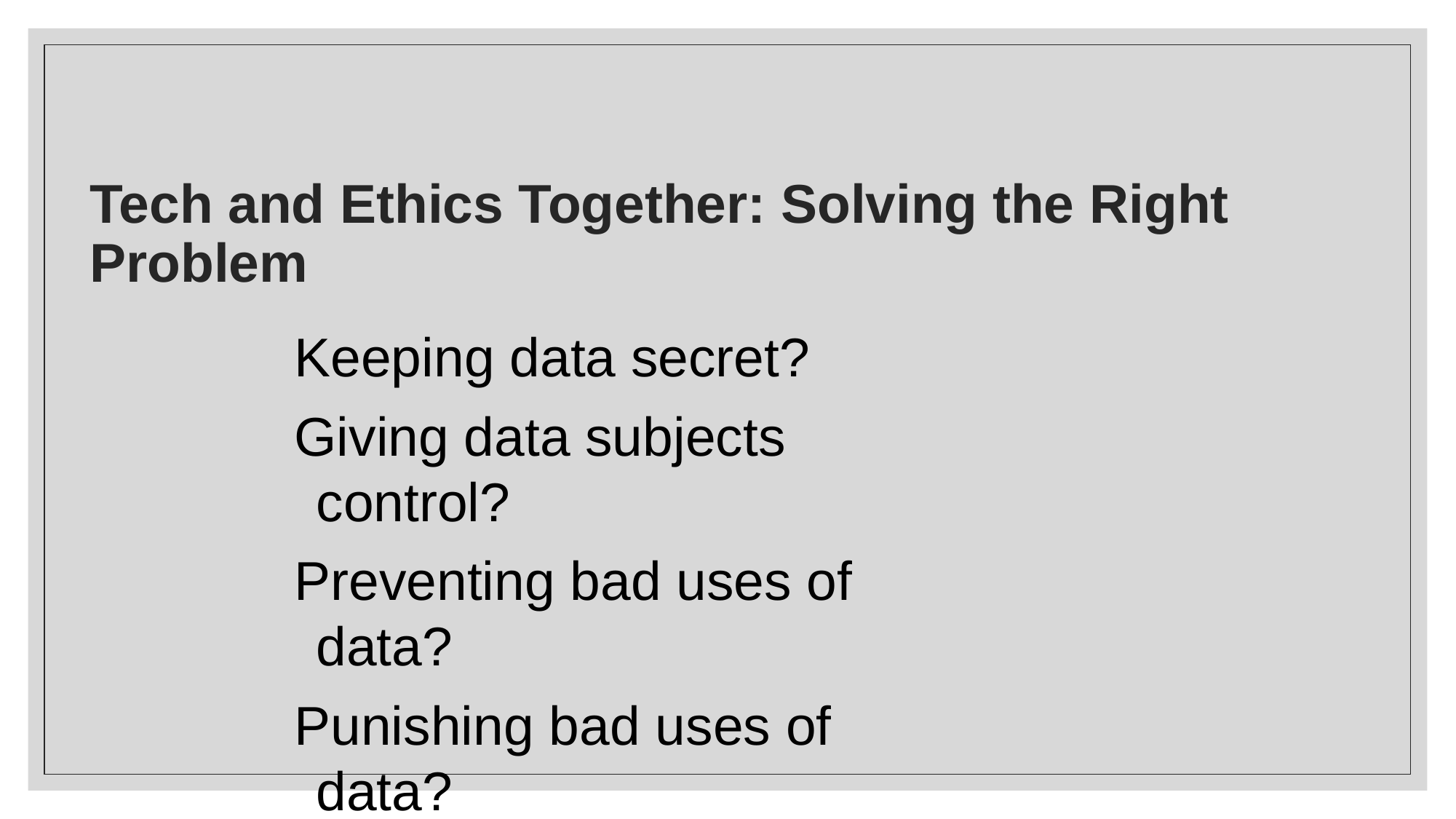

# Tech and Ethics Together: Solving the Right Problem
Keeping data secret?
Giving data subjects control?
Preventing bad uses of data?
Punishing bad uses of data?